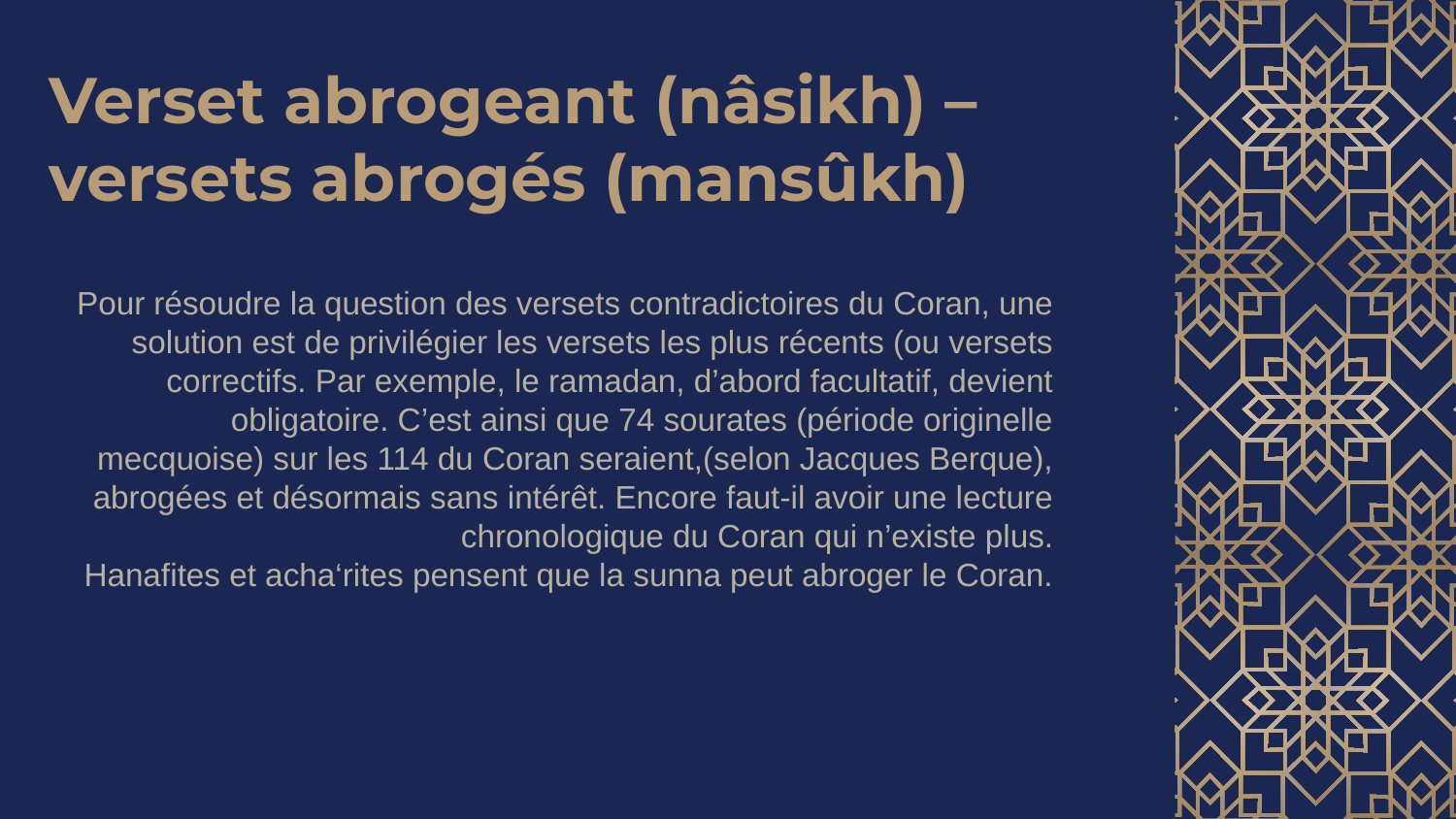

# Verset abrogeant (nâsikh) – versets abrogés (mansûkh)
Pour résoudre la question des versets contradictoires du Coran, une solution est de privilégier les versets les plus récents (ou versets correctifs. Par exemple, le ramadan, d’abord facultatif, devient obligatoire. C’est ainsi que 74 sourates (période originelle mecquoise) sur les 114 du Coran seraient,(selon Jacques Berque), abrogées et désormais sans intérêt. Encore faut-il avoir une lecture chronologique du Coran qui n’existe plus.
Hanafites et acha‘rites pensent que la sunna peut abroger le Coran.